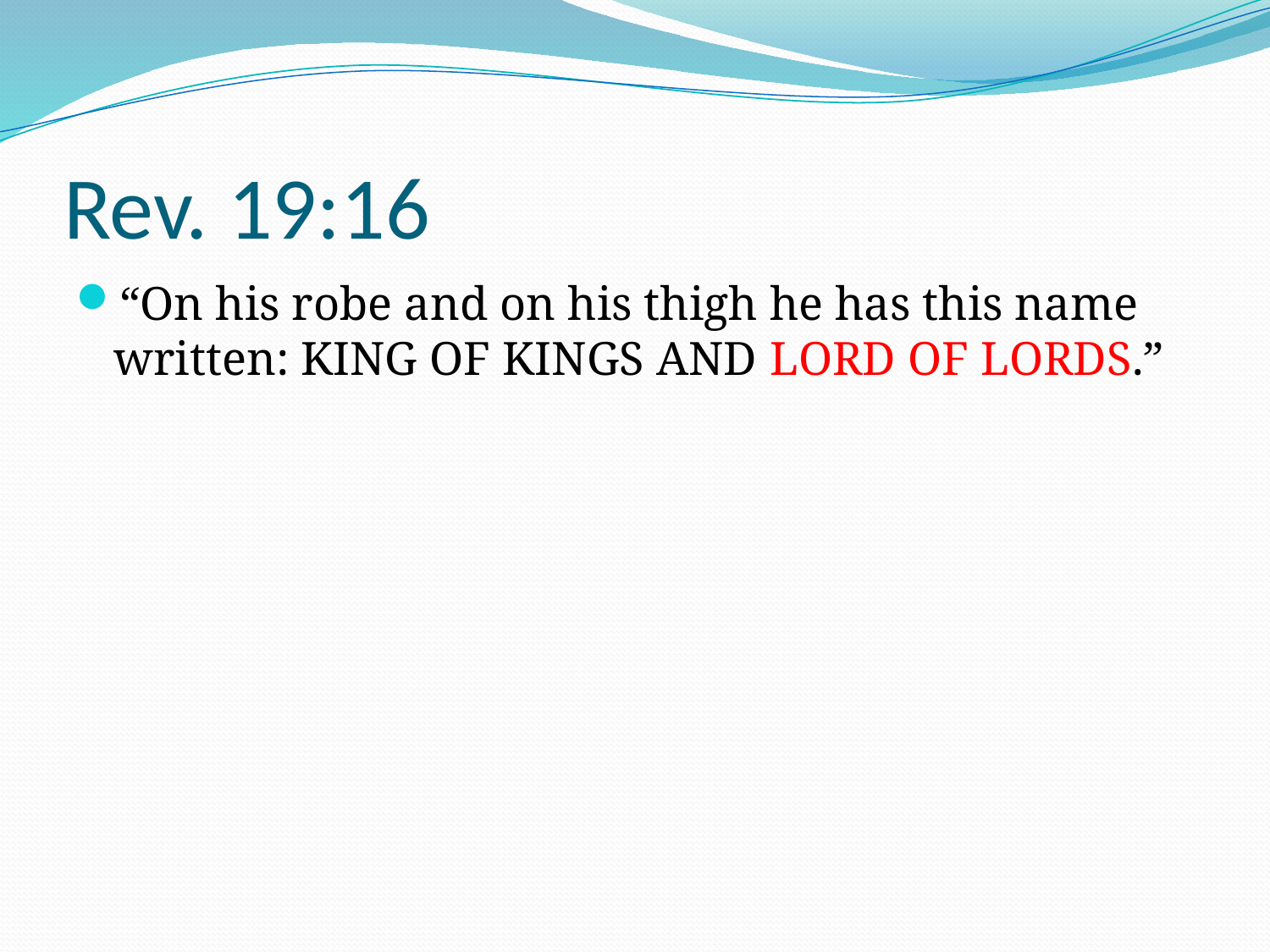

# Rev. 19:16
“On his robe and on his thigh he has this name written: KING OF KINGS AND LORD OF LORDS.”